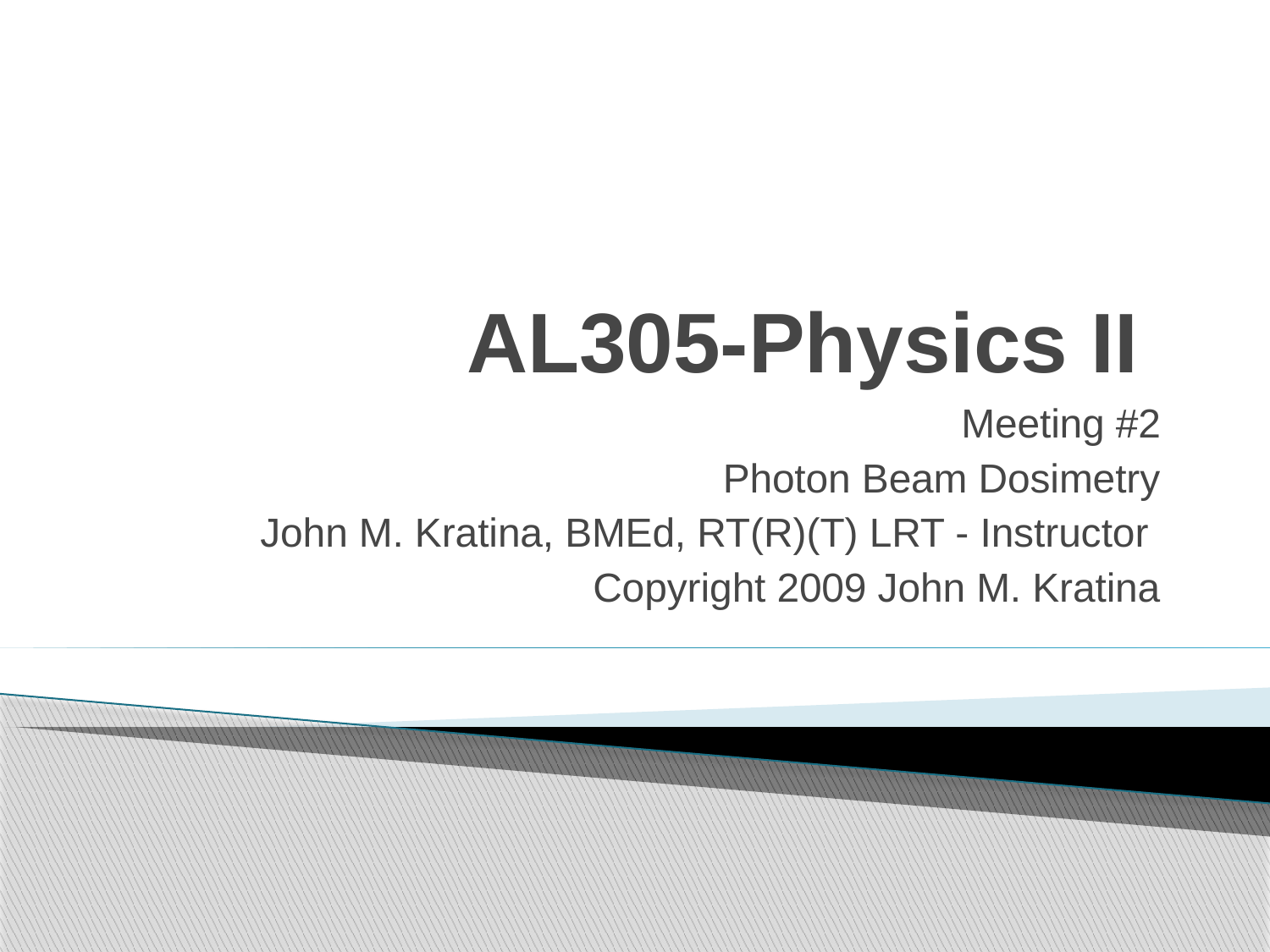

# AL305-Physics II
Meeting #2
Photon Beam Dosimetry
John M. Kratina, BMEd, RT(R)(T) LRT - Instructor
Copyright 2009 John M. Kratina